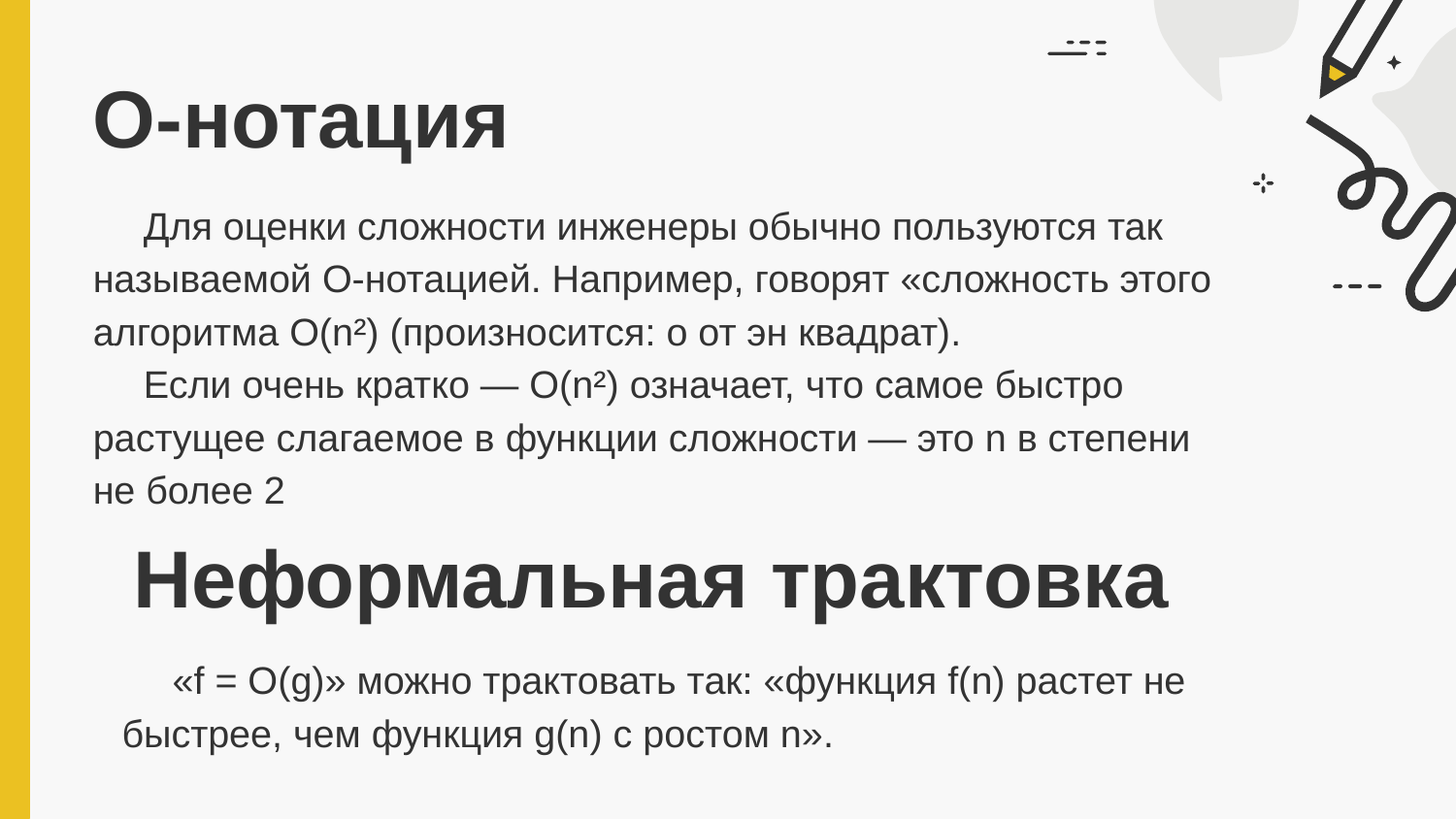

# О-нотация
Для оценки сложности инженеры обычно пользуются так называемой О-нотацией. Например, говорят «сложность этого алгоритма O(n²) (произносится: о от эн квадрат).
Если очень кратко — O(n²) означает, что самое быстро растущее слагаемое в функции сложности — это n в степени не более 2
Неформальная трактовка
«f = O(g)» можно трактовать так: «функция f(n) растет не быстрее, чем функция g(n) с ростом n».